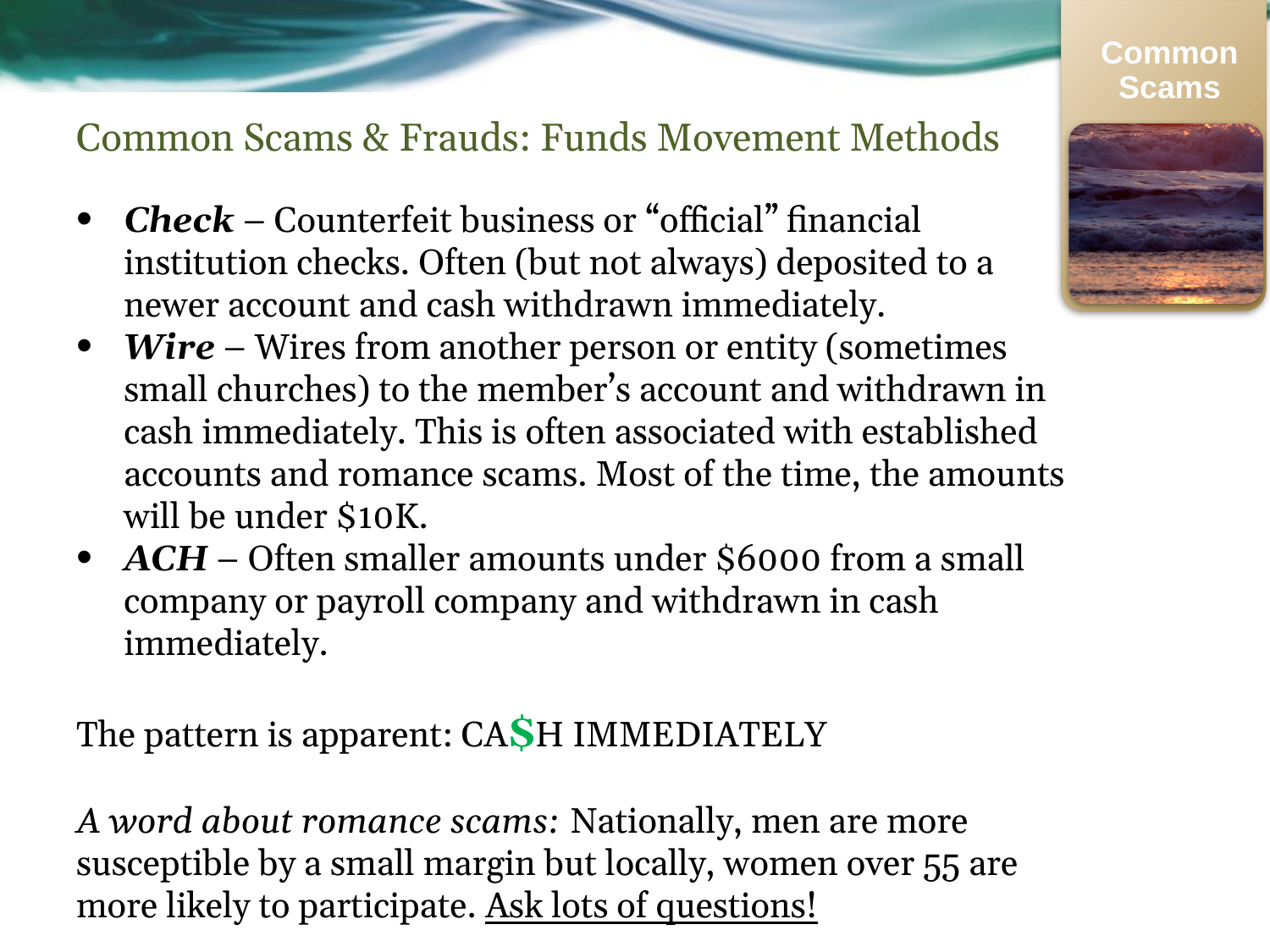

Common Scams

# Common Scams & Frauds: Funds Movement Methods

Check – Counterfeit business or “official” financial institution checks. Often (but not always) deposited to a newer account and cash withdrawn immediately.
Wire – Wires from another person or entity (sometimes small churches) to the member’s account and withdrawn in cash immediately. This is often associated with established accounts and romance scams. Most of the time, the amounts will be under $10K.
ACH – Often smaller amounts under $6000 from a small company or payroll company and withdrawn in cash immediately.

The pattern is apparent: CA$H IMMEDIATELY

A word about romance scams: Nationally, men are more susceptible by a small margin but locally, women over 55 are more likely to participate. Ask lots of questions!